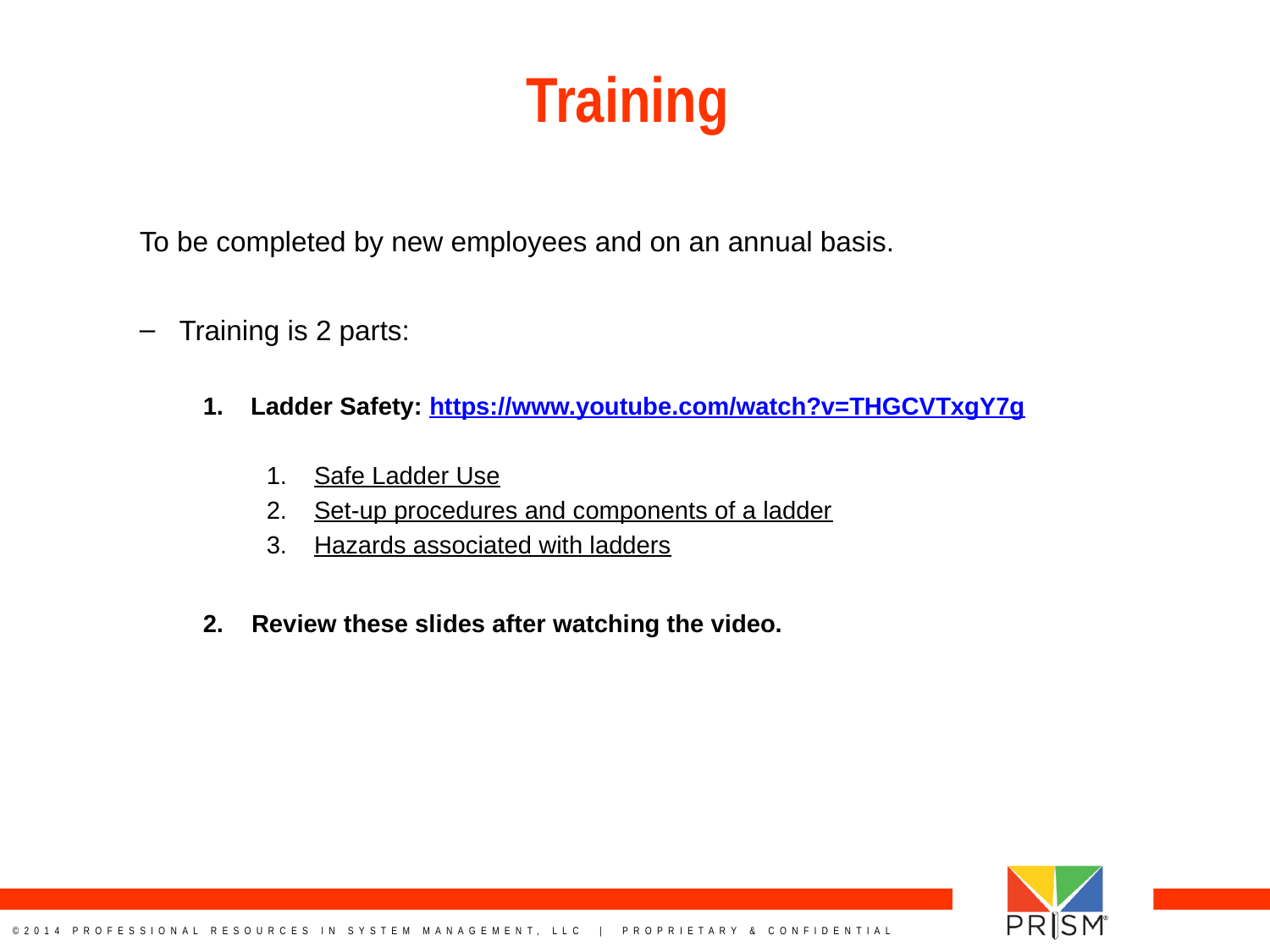

# Training

To be completed by new employees and on an annual basis.

Training is 2 parts:

Ladder Safety: https://www.youtube.com/watch?v=THGCVTxgY7g

Safe Ladder Use
Set-up procedures and components of a ladder
Hazards associated with ladders

2.    Review these slides after watching the video.